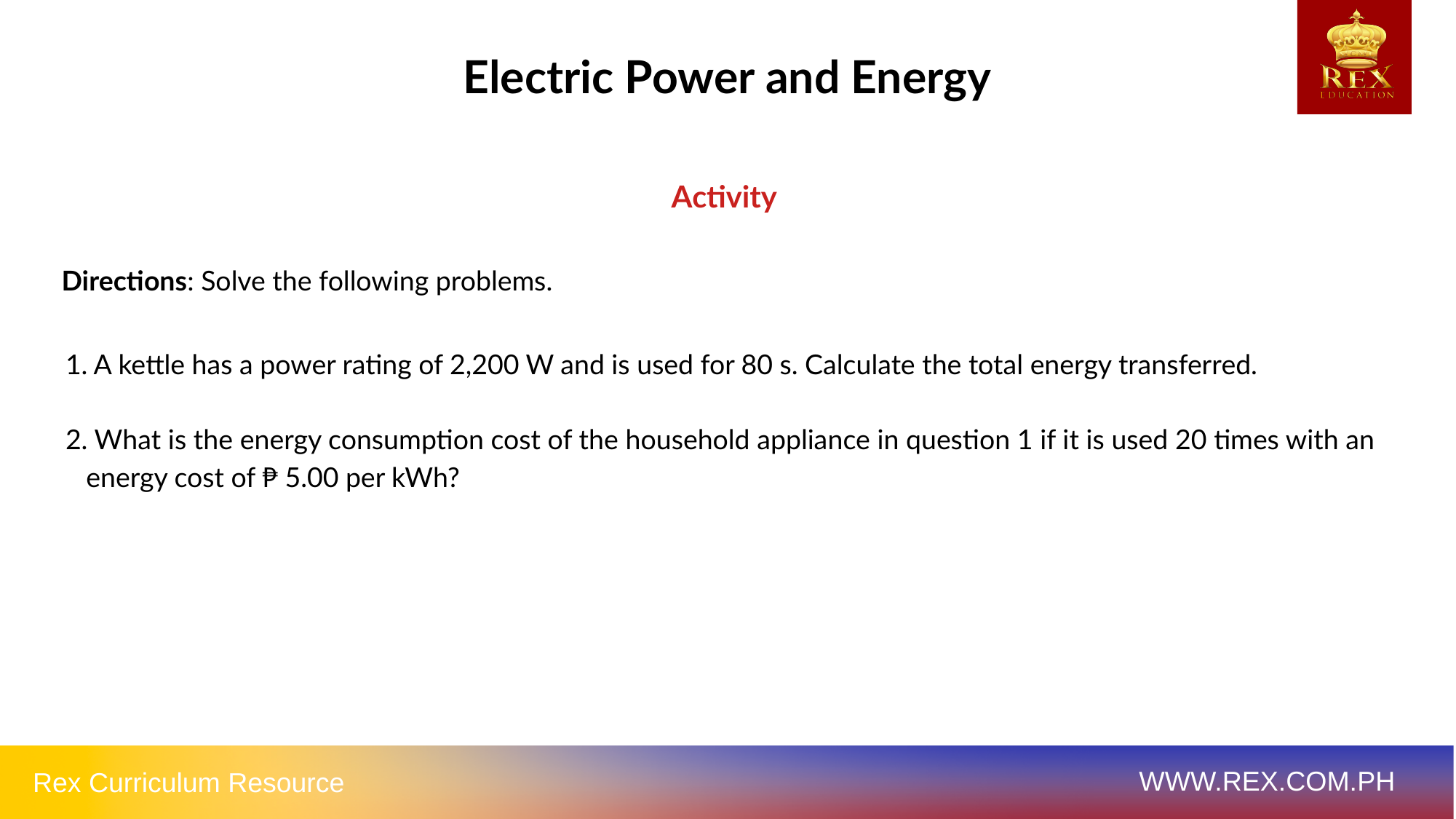

Electric Power and Energy
Activity
Directions: Solve the following problems.
1. A kettle has a power rating of 2,200 W and is used for 80 s. Calculate the total energy transferred.

2. What is the energy consumption cost of the household appliance in question 1 if it is used 20 times with an      energy cost of ₱ 5.00 per kWh?